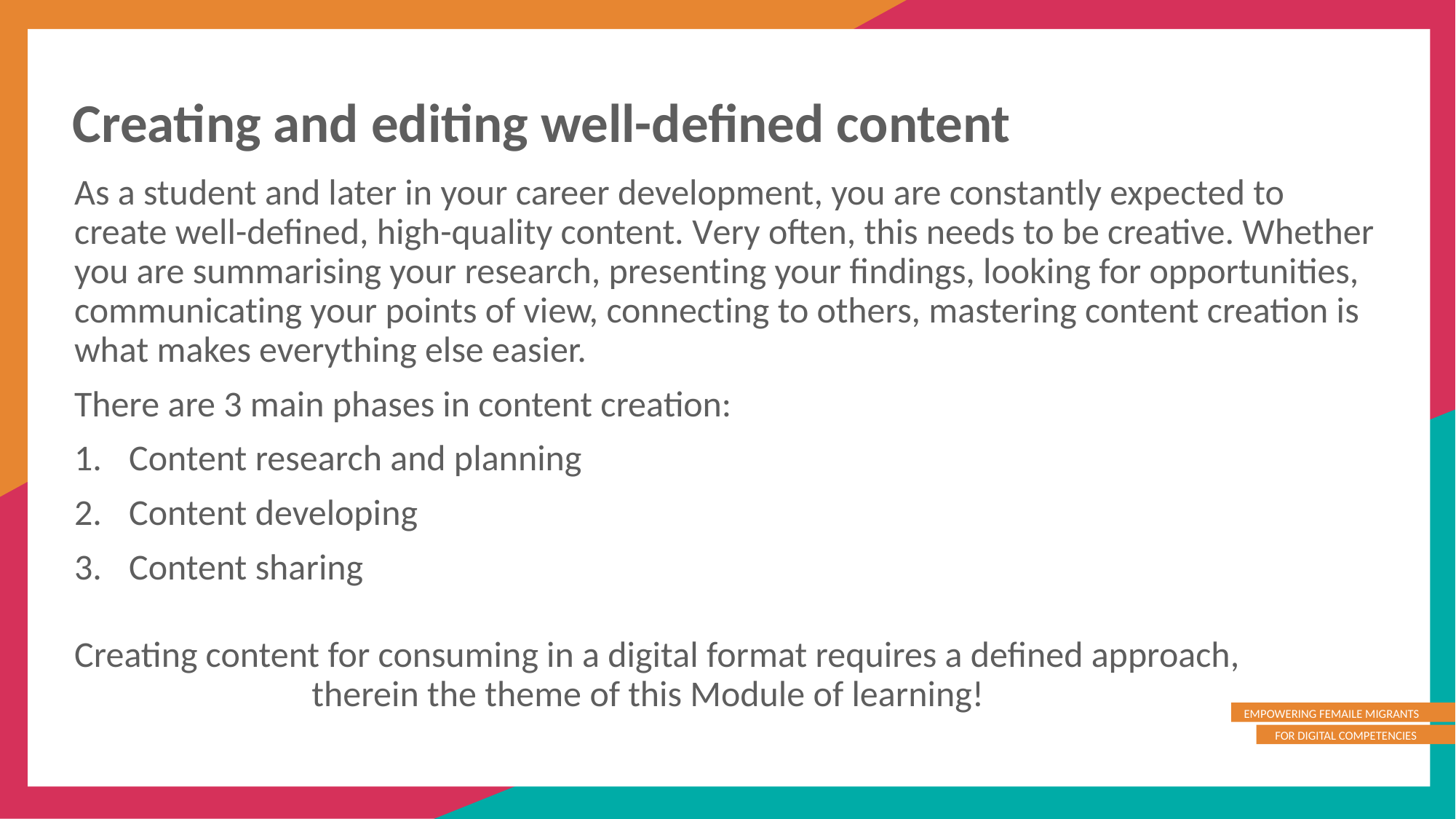

Creating and editing well-defined content
As a student and later in your career development, you are constantly expected to create well-defined, high-quality content. Very often, this needs to be creative. Whether you are summarising your research, presenting your findings, looking for opportunities, communicating your points of view, connecting to others, mastering content creation is what makes everything else easier.
There are 3 main phases in content creation:
Content research and planning
Content developing
Content sharing

Creating content for consuming in a digital format requires a defined approach,                                               therein the theme of this Module of learning!